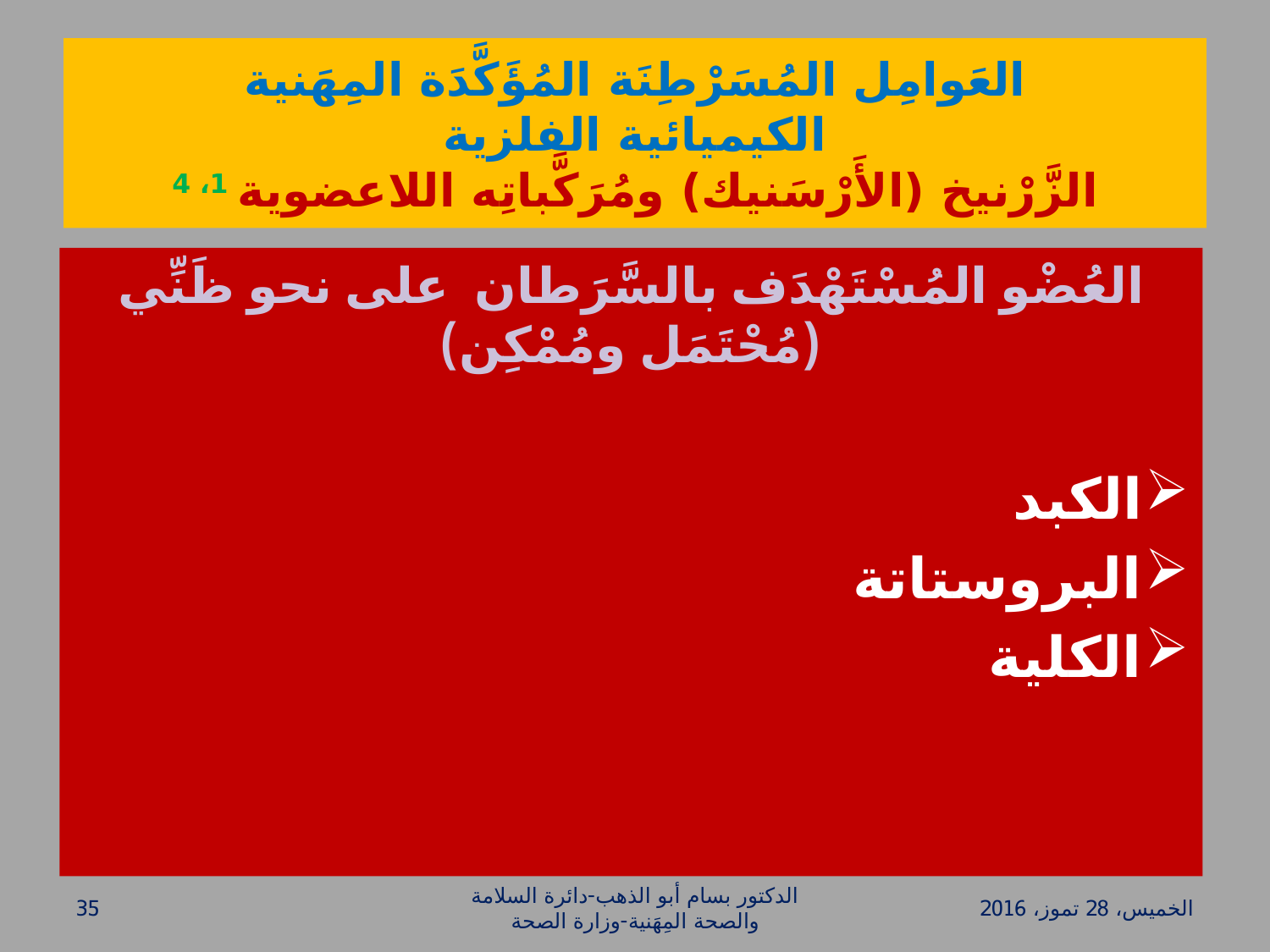

# العَوامِل المُسَرْطِنَة المُؤَكَّدَة المِهَنية الكيميائية الفلزية الزَّرْنيخ (الأَرْسَنيك) ومُرَكَّباتِه اللاعضوية 1، 4
العُضْو المُسْتَهْدَف بالسَّرَطان  على نحو ظَنِّي (مُحْتَمَل ومُمْكِن)

الكبد
البروستاتة
الكلية
35
الدكتور بسام أبو الذهب-دائرة السلامة والصحة المِهَنية-وزارة الصحة
الخميس، 28 تموز، 2016